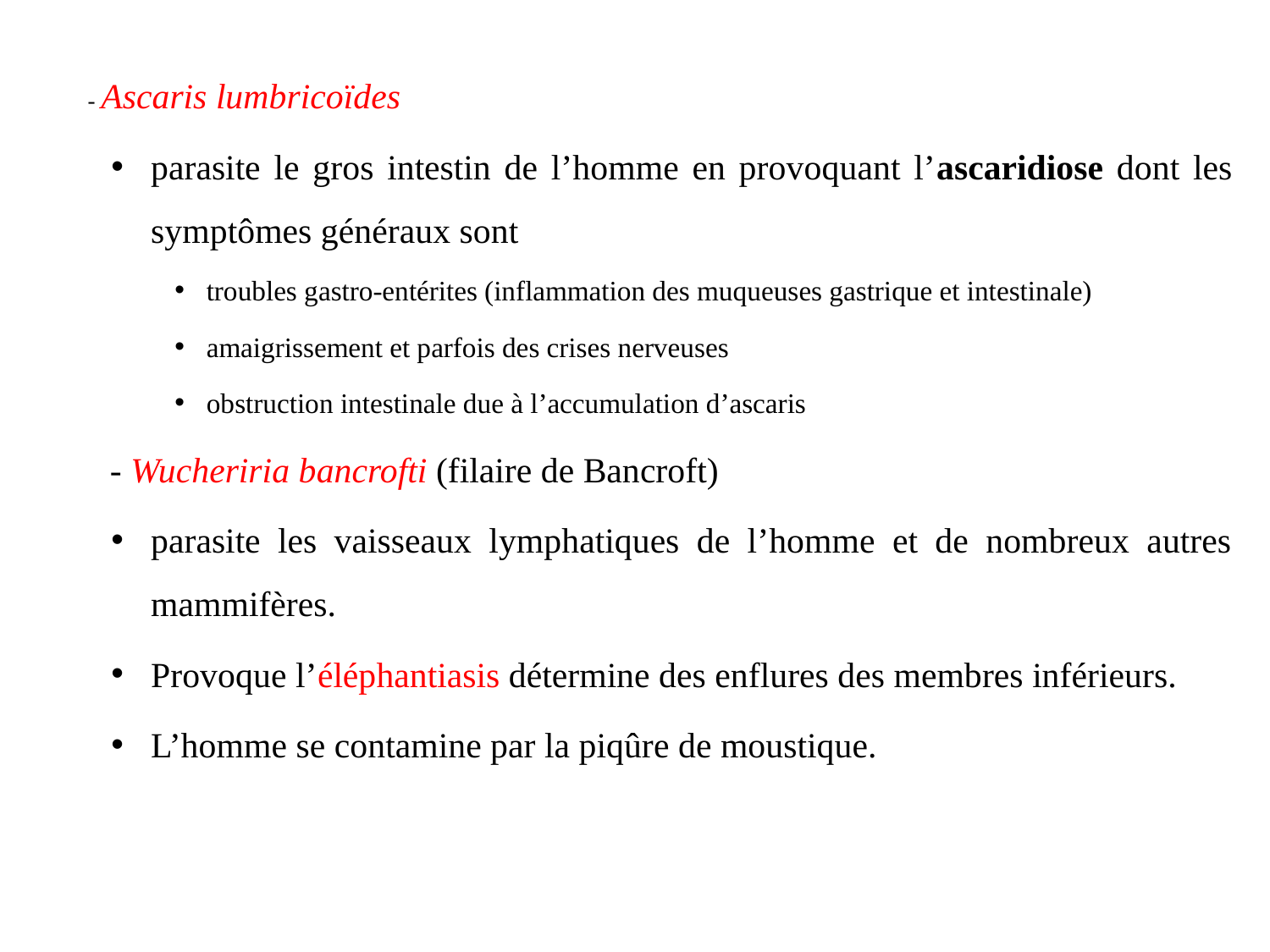

- Ascaris lumbricoïdes
parasite le gros intestin de l’homme en provoquant l’ascaridiose dont les symptômes généraux sont
troubles gastro-entérites (inflammation des muqueuses gastrique et intestinale)
amaigrissement et parfois des crises nerveuses
obstruction intestinale due à l’accumulation d’ascaris
       - Wucheriria bancrofti (filaire de Bancroft)
parasite les vaisseaux lymphatiques de l’homme et de nombreux autres mammifères.
Provoque l’éléphantiasis détermine des enflures des membres inférieurs.
L’homme se contamine par la piqûre de moustique.